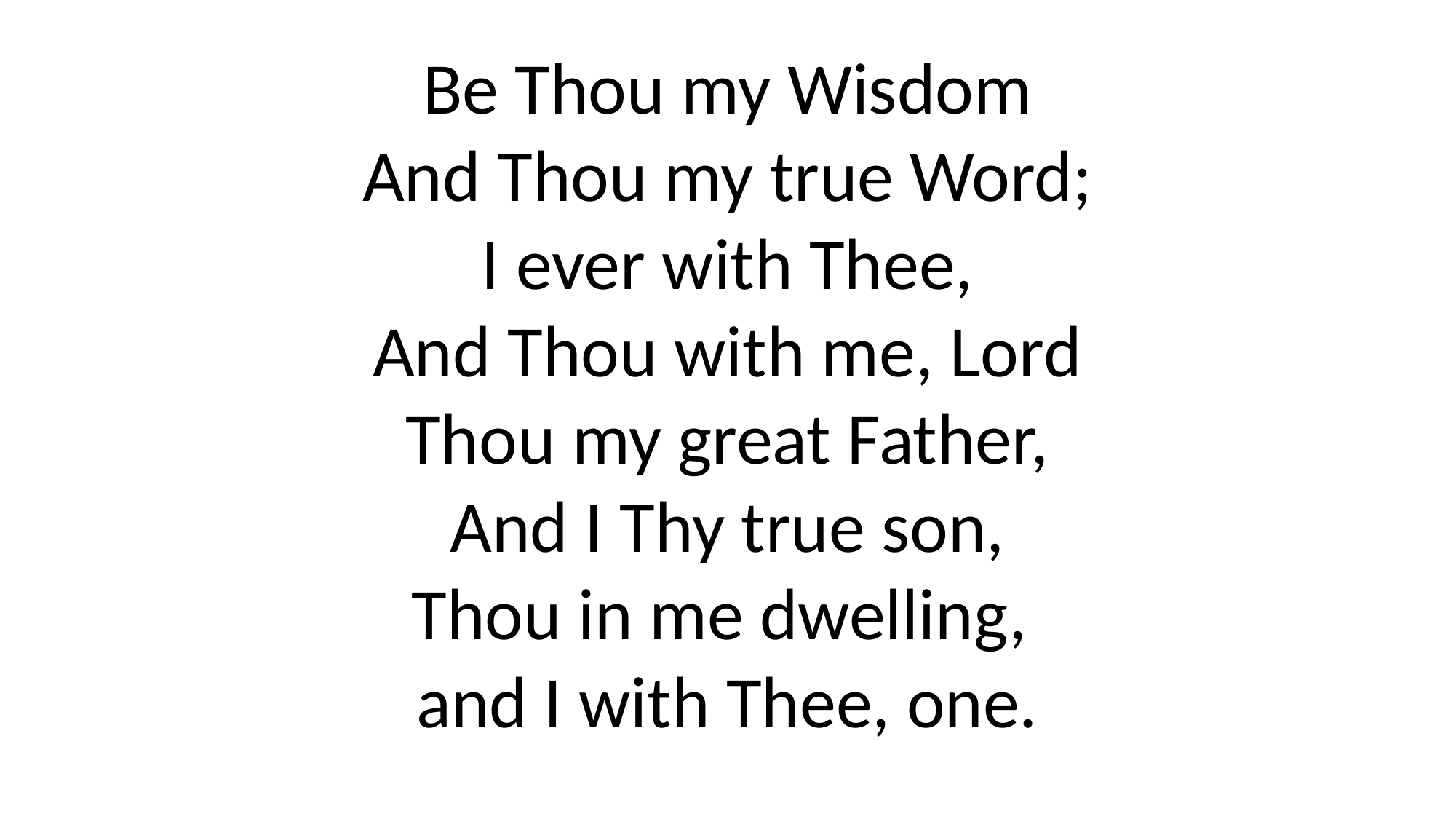

Be Thou my Wisdom
And Thou my true Word;
I ever with Thee,
And Thou with me, Lord
Thou my great Father,
And I Thy true son,
Thou in me dwelling,
and I with Thee, one.